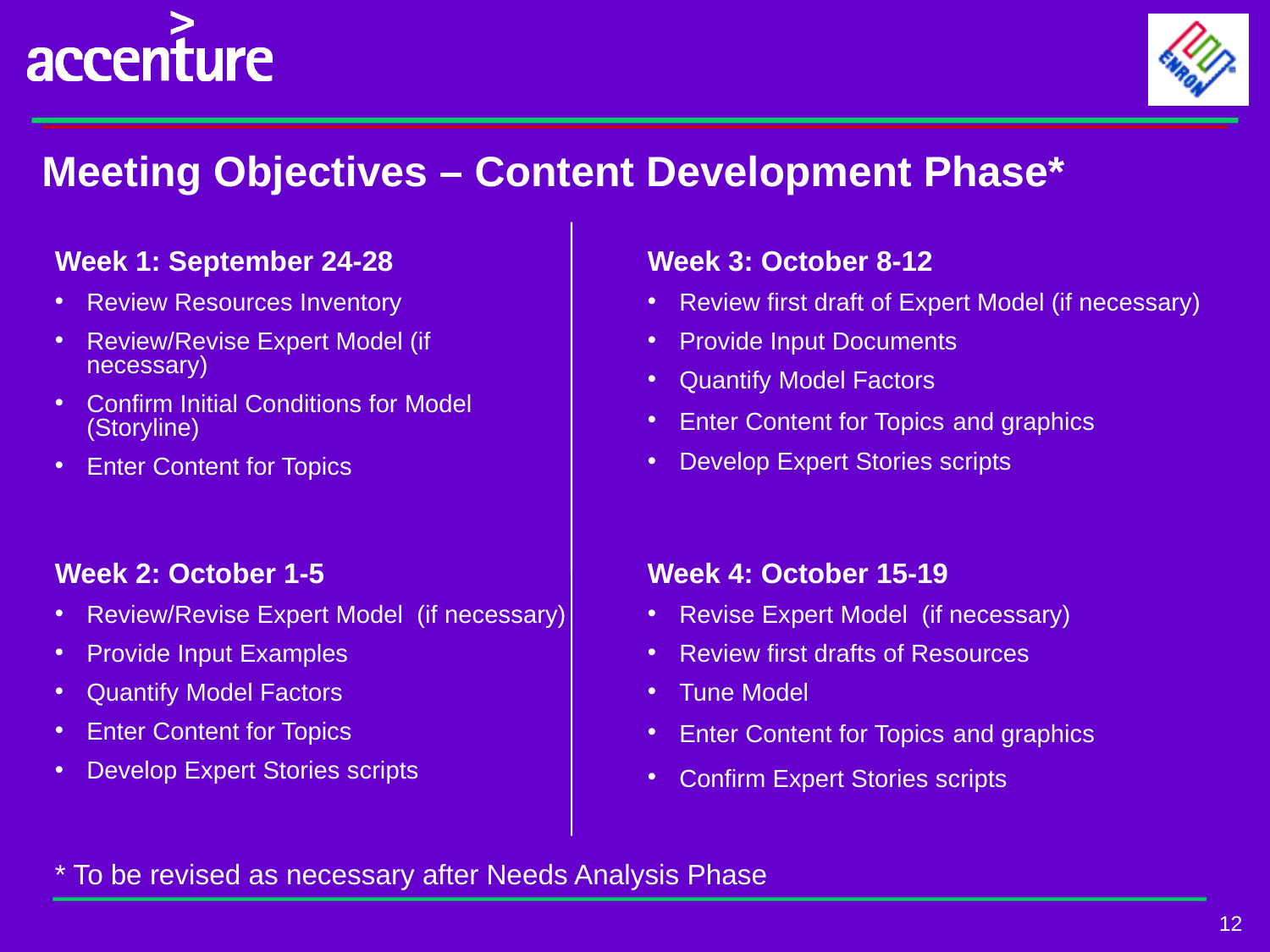

Meeting Objectives – Content Development Phase*

Week 1: September 24-28
Review Resources Inventory
Review/Revise Expert Model (if necessary)
Confirm Initial Conditions for Model (Storyline)
Enter Content for Topics

Week 3: October 8-12
Review first draft of Expert Model (if necessary)
Provide Input Documents
Quantify Model Factors
Enter Content for Topics and graphics
Develop Expert Stories scripts
Week 2: October 1-5
Review/Revise Expert Model  (if necessary)
Provide Input Examples
Quantify Model Factors
Enter Content for Topics
Develop Expert Stories scripts

Week 4: October 15-19
Revise Expert Model  (if necessary)
Review first drafts of Resources
Tune Model
Enter Content for Topics and graphics
Confirm Expert Stories scripts

* To be revised as necessary after Needs Analysis Phase
12